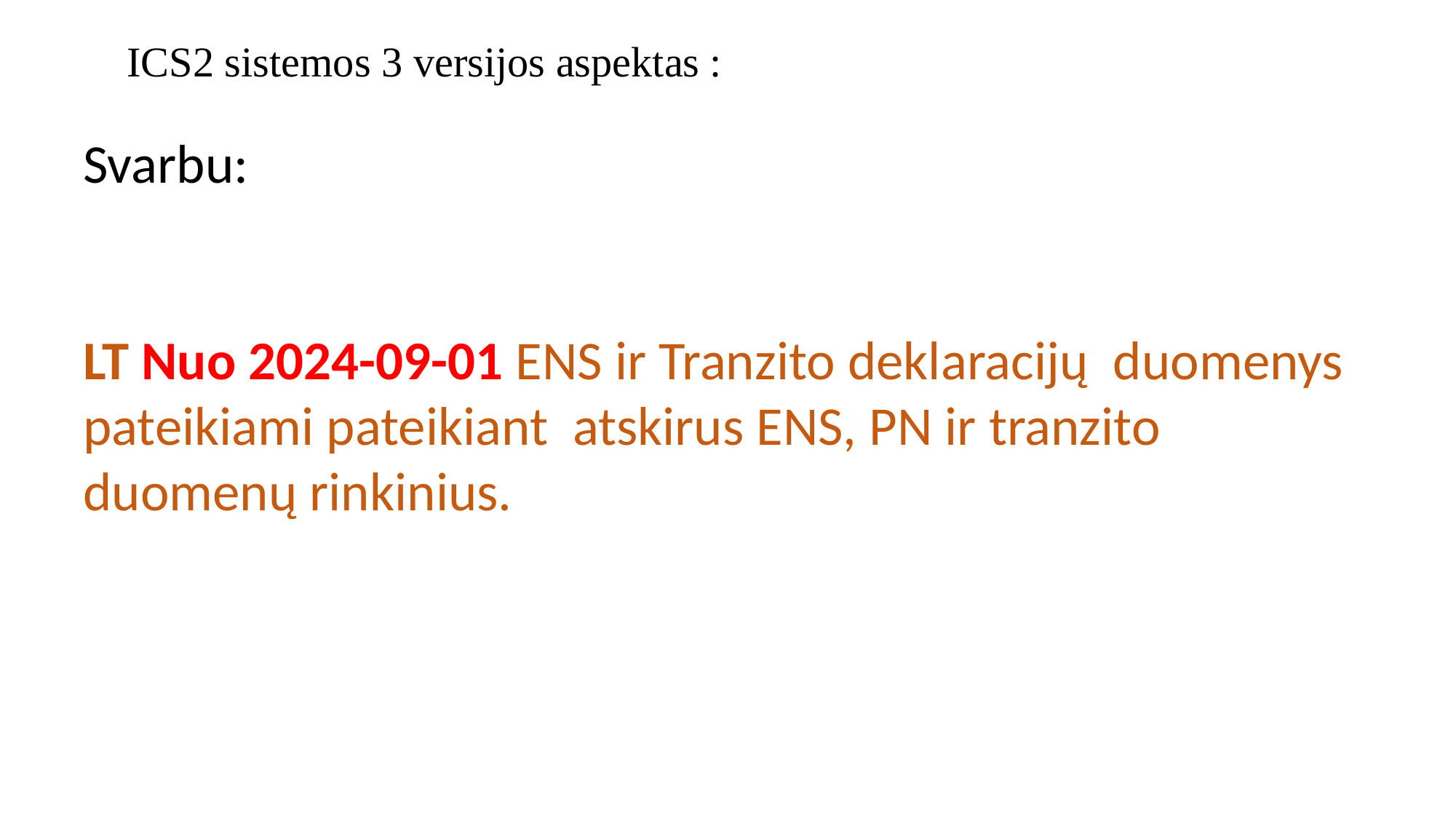

ICS2 sistemos 3 versijos aspektas :
Svarbu:

LT Nuo 2024-09-01 ENS ir Tranzito deklaracijų  duomenys pateikiami pateikiant  atskirus ENS, PN ir tranzito duomenų rinkinius.